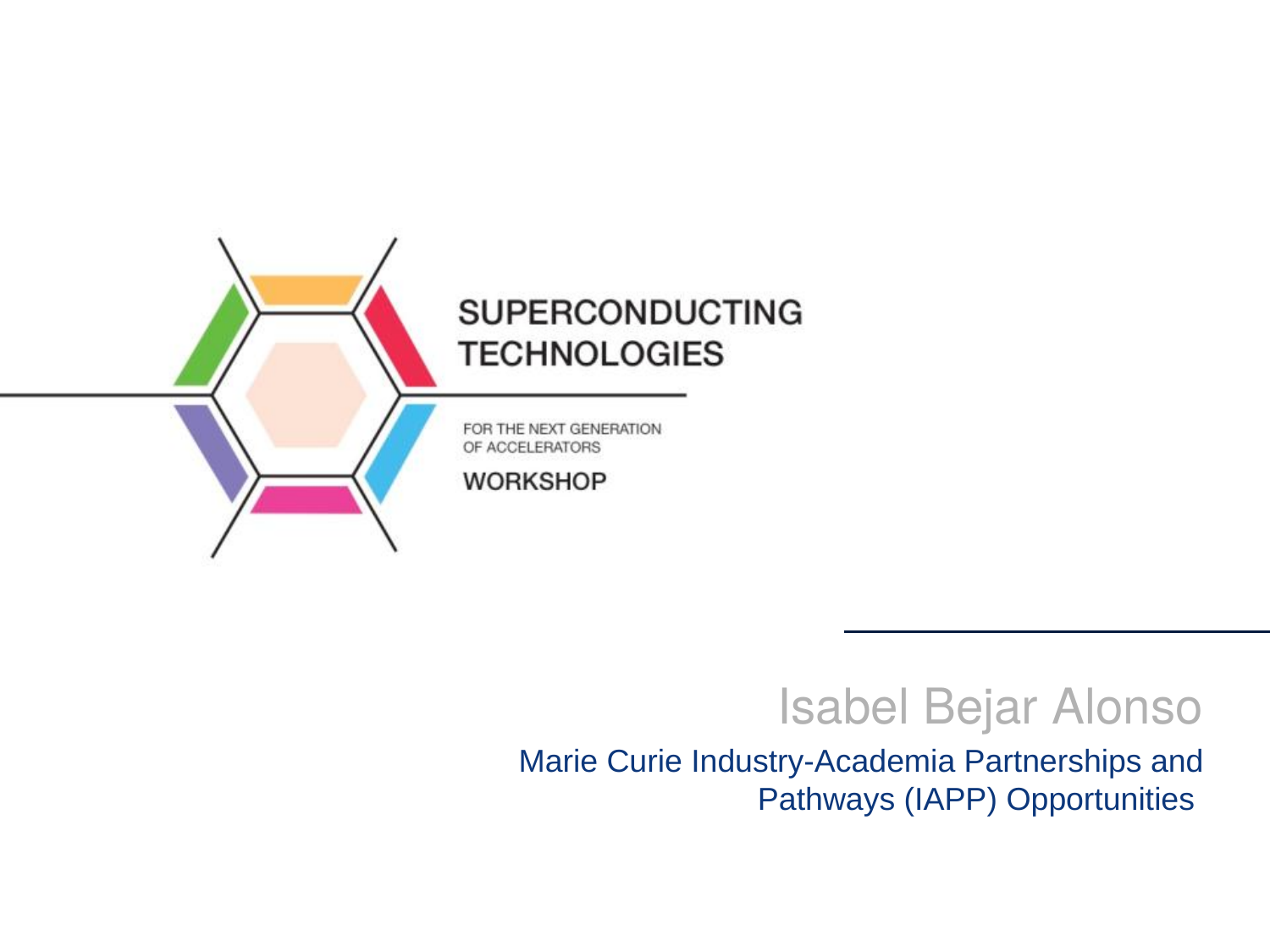

Isabel Bejar Alonso
Marie Curie Industry-Academia Partnerships and Pathways (IAPP) Opportunities